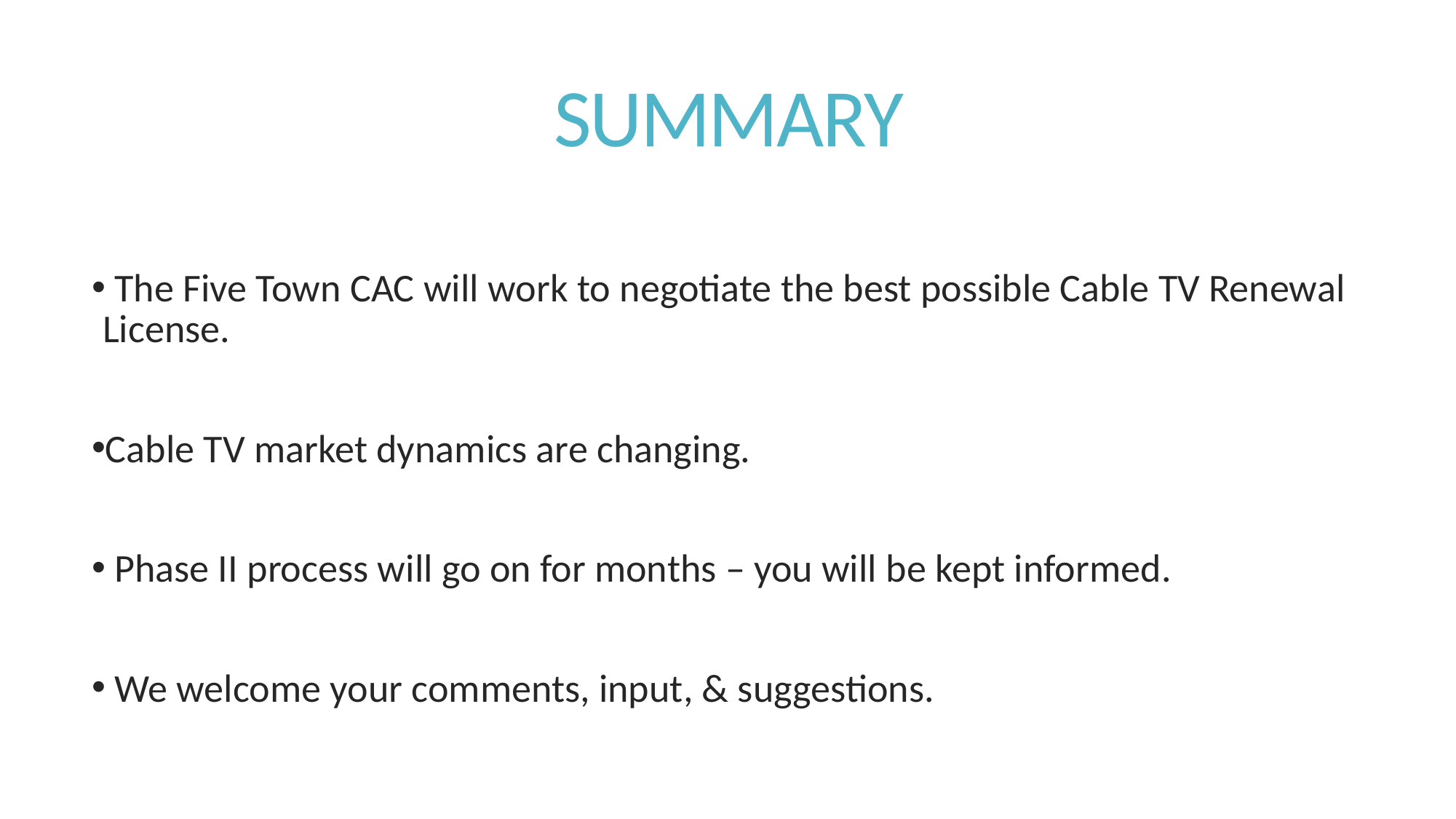

# SUMMARY

 The Five Town CAC will work to negotiate the best possible Cable TV Renewal License.

Cable TV market dynamics are changing.

 Phase II process will go on for months – you will be kept informed.

 We welcome your comments, input, & suggestions.